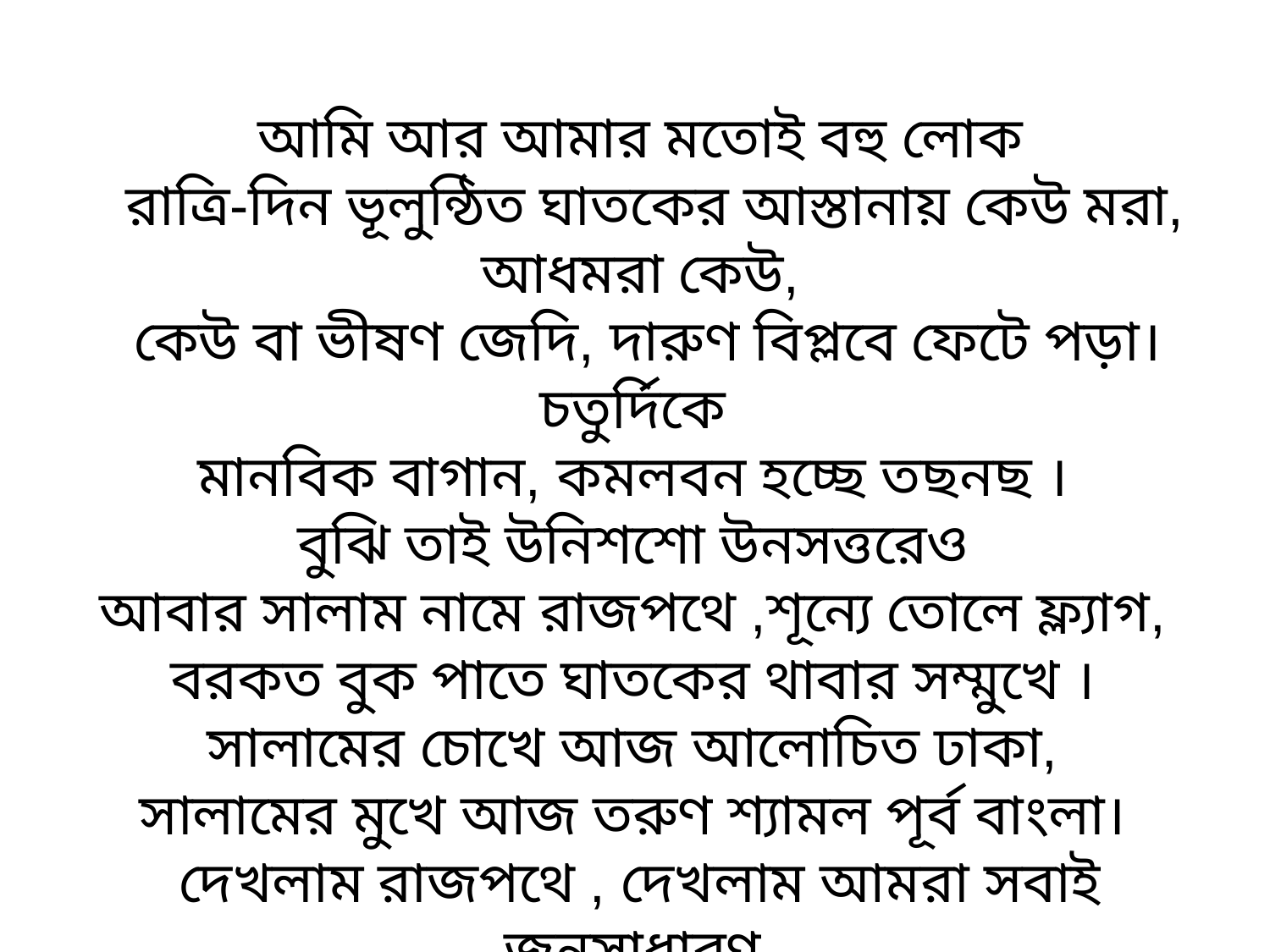

আমি আর আমার মতোই বহু লোক
  রাত্রি-দিন ভূলুন্ঠিত ঘাতকের আস্তানায় কেউ মরা, আধমরা কেউ,
 কেউ বা ভীষণ জেদি, দারুণ বিপ্লবে ফেটে পড়া। চতুর্দিকে
মানবিক বাগান, কমলবন হচ্ছে তছনছ ।
বুঝি তাই উনিশশো উনসত্তরেও
আবার সালাম নামে রাজপথে ,শূন্যে তোলে ফ্ল্যাগ,
বরকত বুক পাতে ঘাতকের থাবার সম্মুখে ।
সালামের চোখে আজ আলোচিত ঢাকা,
সালামের মুখে আজ তরুণ শ্যামল পূর্ব বাংলা।
 দেখলাম রাজপথে , দেখলাম আমরা সবাই
জনসাধারণ